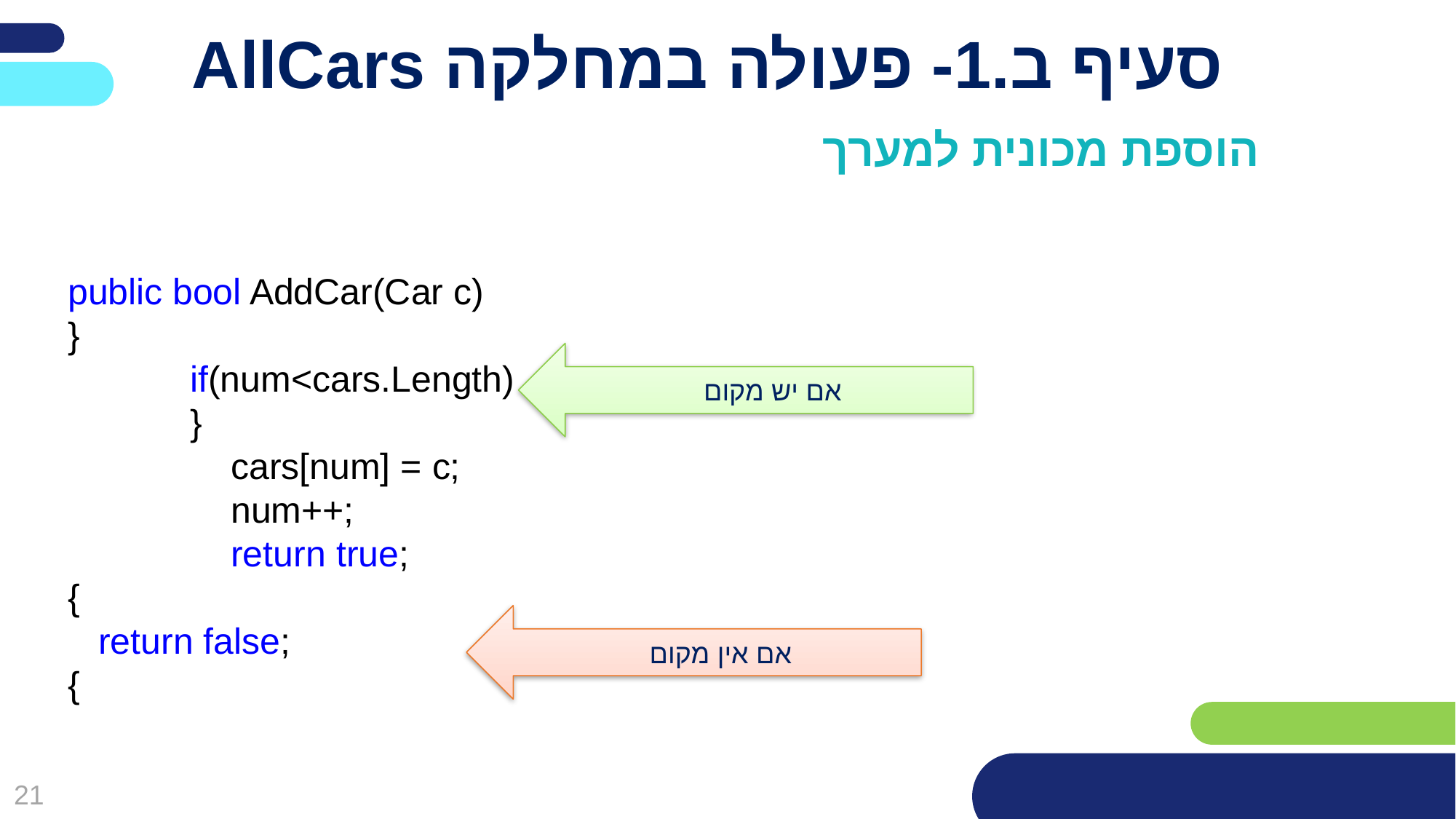

# סעיף ב.1- פעולה במחלקה AllCars
הוספת מכונית למערך
public bool AddCar(Car c)
}
            if(num<cars.Length)
            }
                cars[num] = c;
                num++;
                return true;
{
   return false;
{
אם יש מקום
אם אין מקום